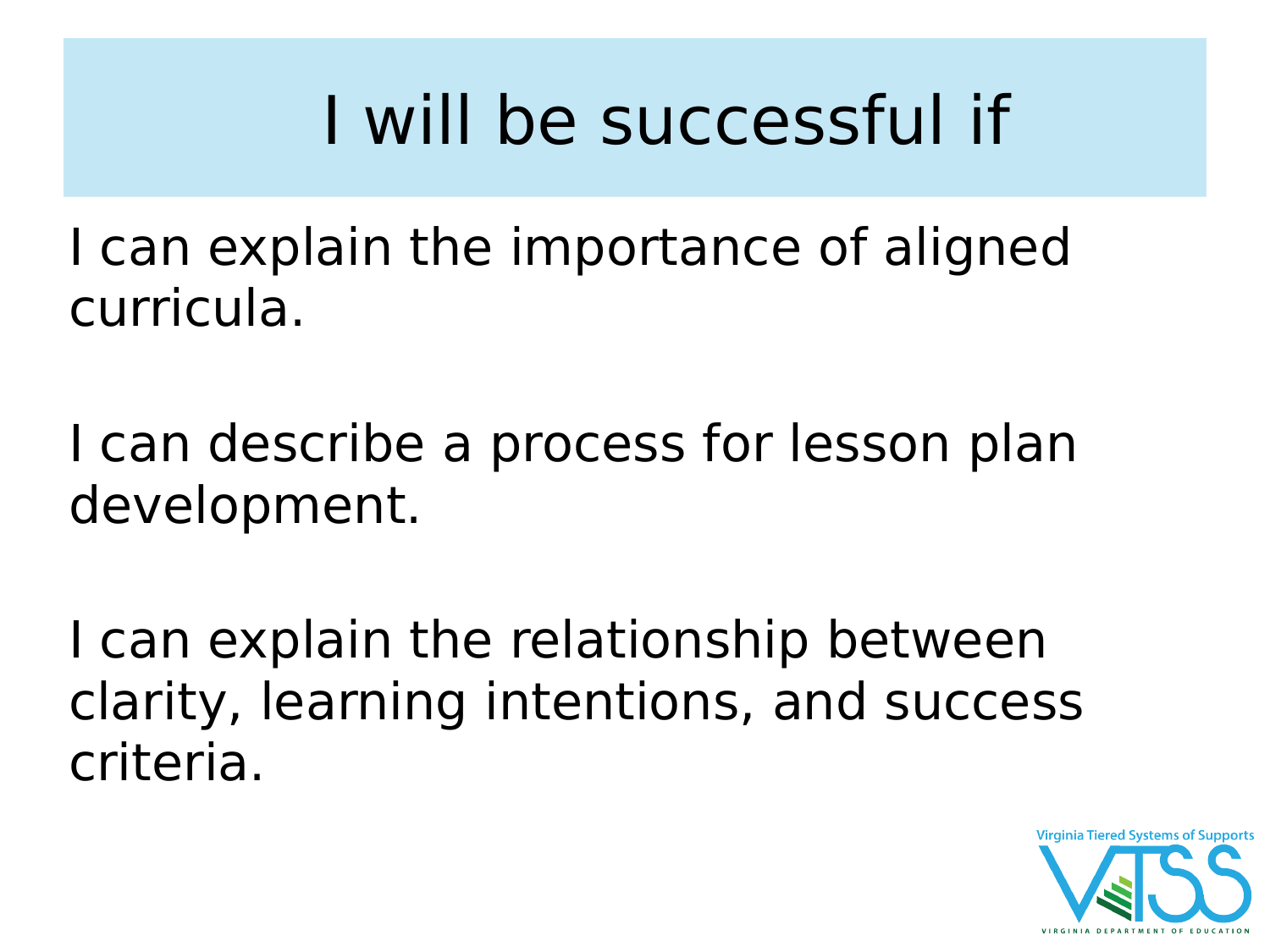

# I will be successful if
I can explain the importance of aligned curricula.

I can describe a process for lesson plan development.

I can explain the relationship between clarity, learning intentions, and success criteria.